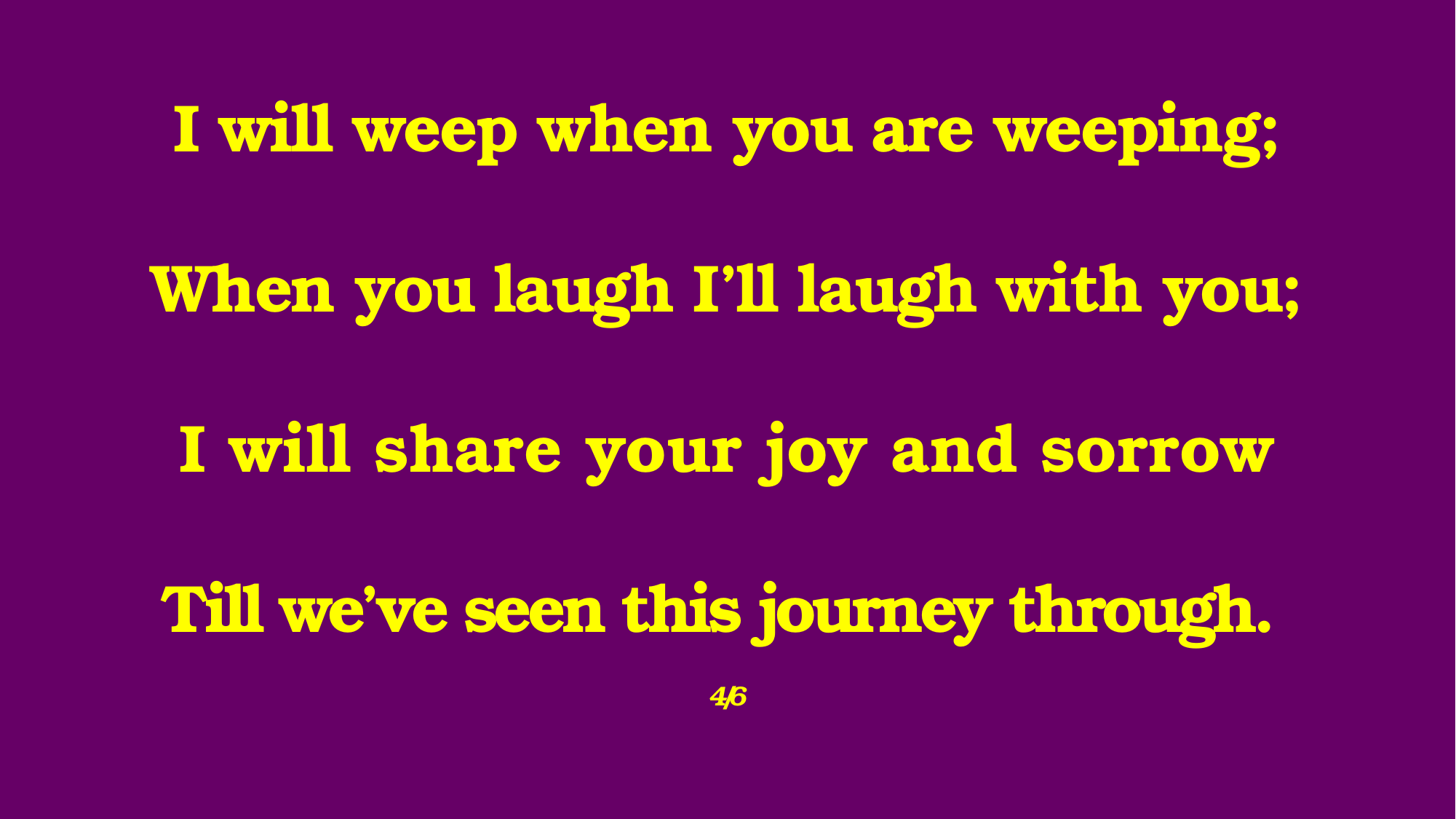

I will weep when you are weeping;
When you laugh I’ll laugh with you;
I will share your joy and sorrow
Till we’ve seen this journey through.
4/6